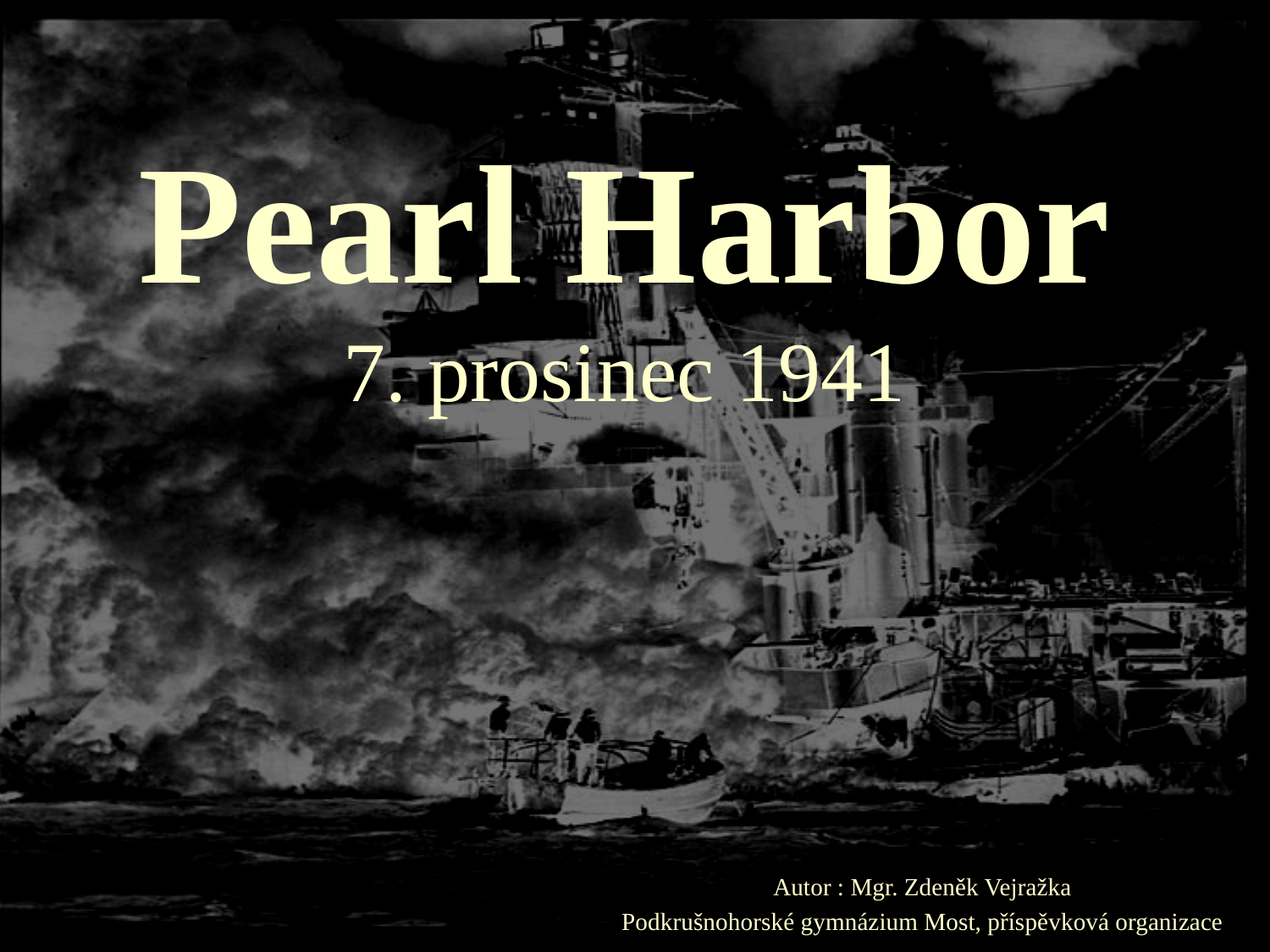

# Pearl Harbor 7. prosinec 1941
Autor : Mgr. Zdeněk Vejražka
Podkrušnohorské gymnázium Most, příspěvková organizace